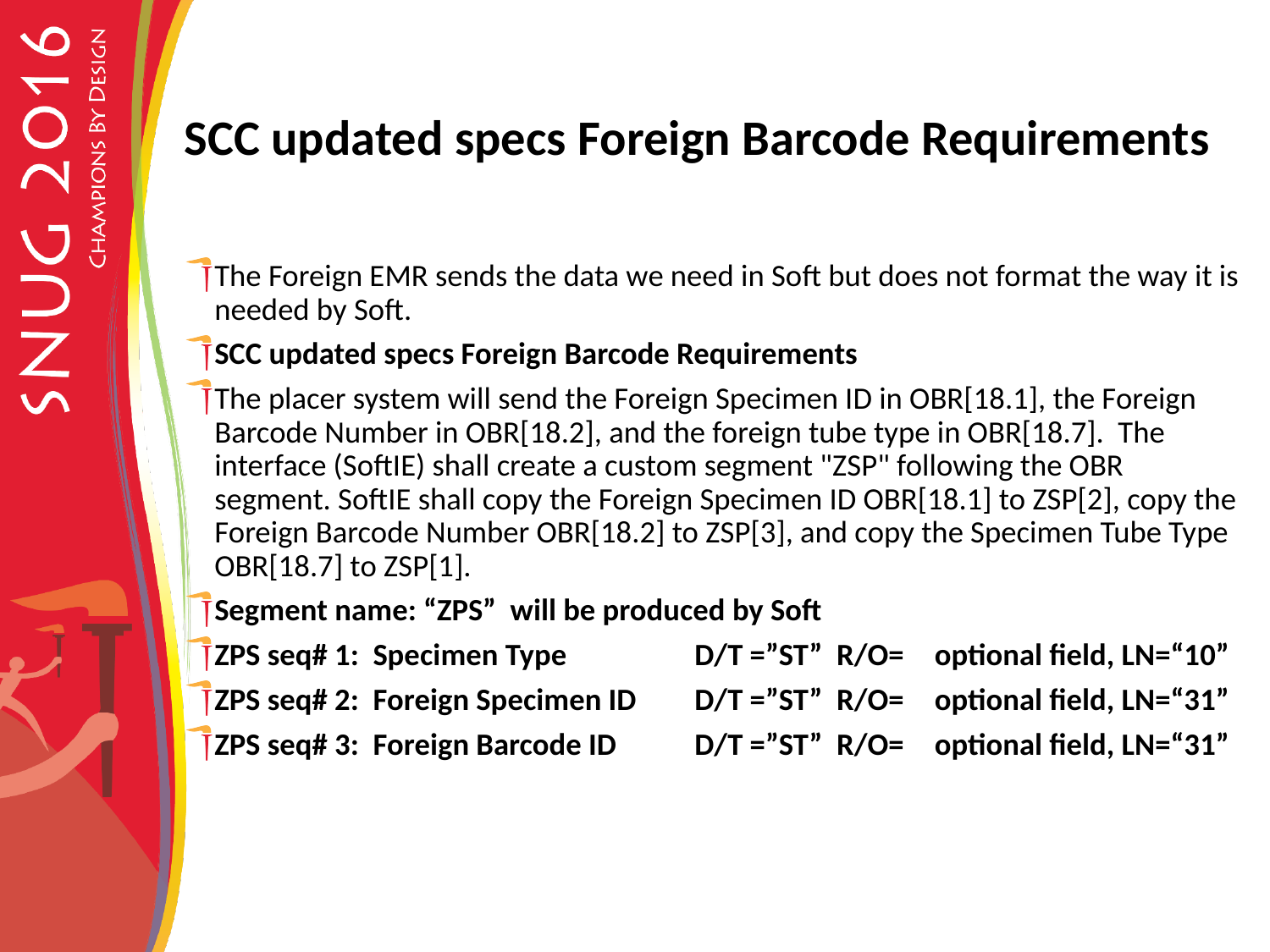

# SCC updated specs Foreign Barcode Requirements
The Foreign EMR sends the data we need in Soft but does not format the way it is needed by Soft.
SCC updated specs Foreign Barcode Requirements
The placer system will send the Foreign Specimen ID in OBR[18.1], the Foreign Barcode Number in OBR[18.2], and the foreign tube type in OBR[18.7].  The interface (SoftIE) shall create a custom segment "ZSP" following the OBR segment. SoftIE shall copy the Foreign Specimen ID OBR[18.1] to ZSP[2], copy the Foreign Barcode Number OBR[18.2] to ZSP[3], and copy the Specimen Tube Type OBR[18.7] to ZSP[1].
Segment name: “ZPS”  will be produced by Soft
ZPS seq# 1:  Specimen Type	  	D/T =”ST”  R/O=	optional field, LN=“10”
ZPS seq# 2:  Foreign Specimen ID	D/T =”ST”  R/O=	optional field, LN=“31”
ZPS seq# 3:  Foreign Barcode ID	D/T =”ST”  R/O=	optional field, LN=“31”